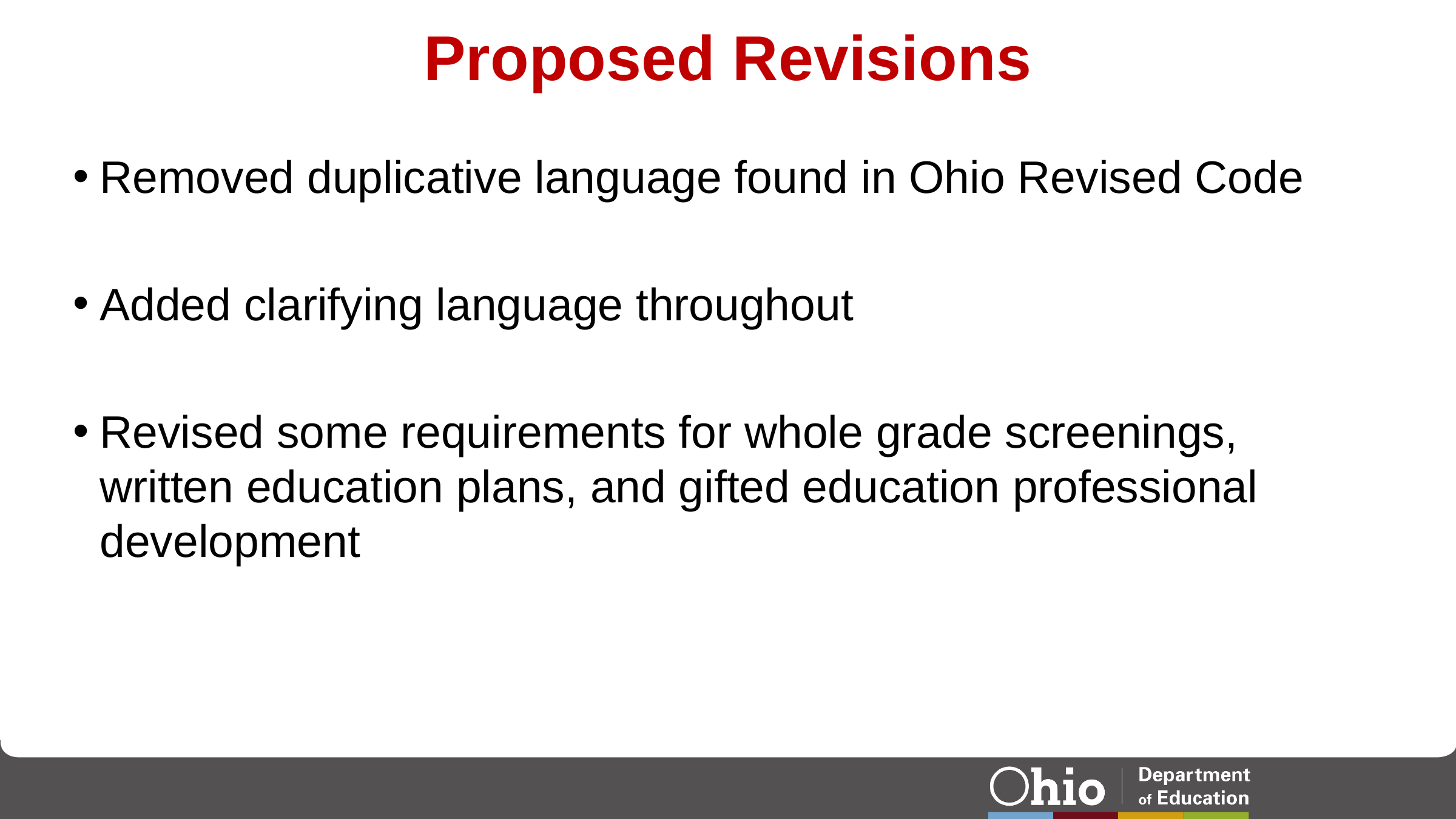

# Proposed Revisions
Removed duplicative language found in Ohio Revised Code

Added clarifying language throughout

Revised some requirements for whole grade screenings, written education plans, and gifted education professional development